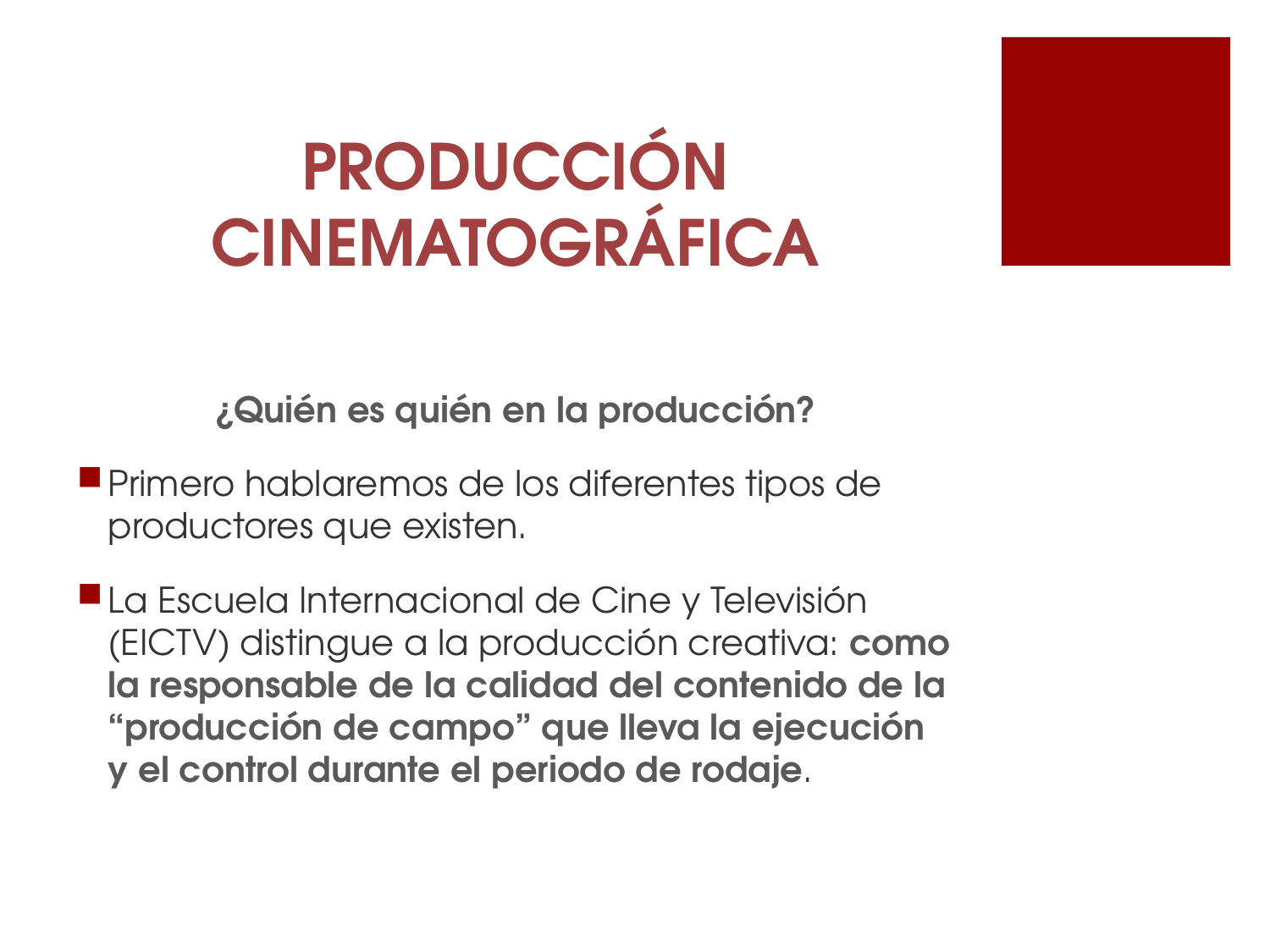

# Producción Cinematográfica

¿Quién es quién en la producción?
Primero hablaremos de los diferentes tipos de productores que existen.
La Escuela Internacional de Cine y Televisión (EICTV) distingue a la producción creativa: como la responsable de la calidad del contenido de la “producción de campo” que lleva la ejecución y el control durante el periodo de rodaje.